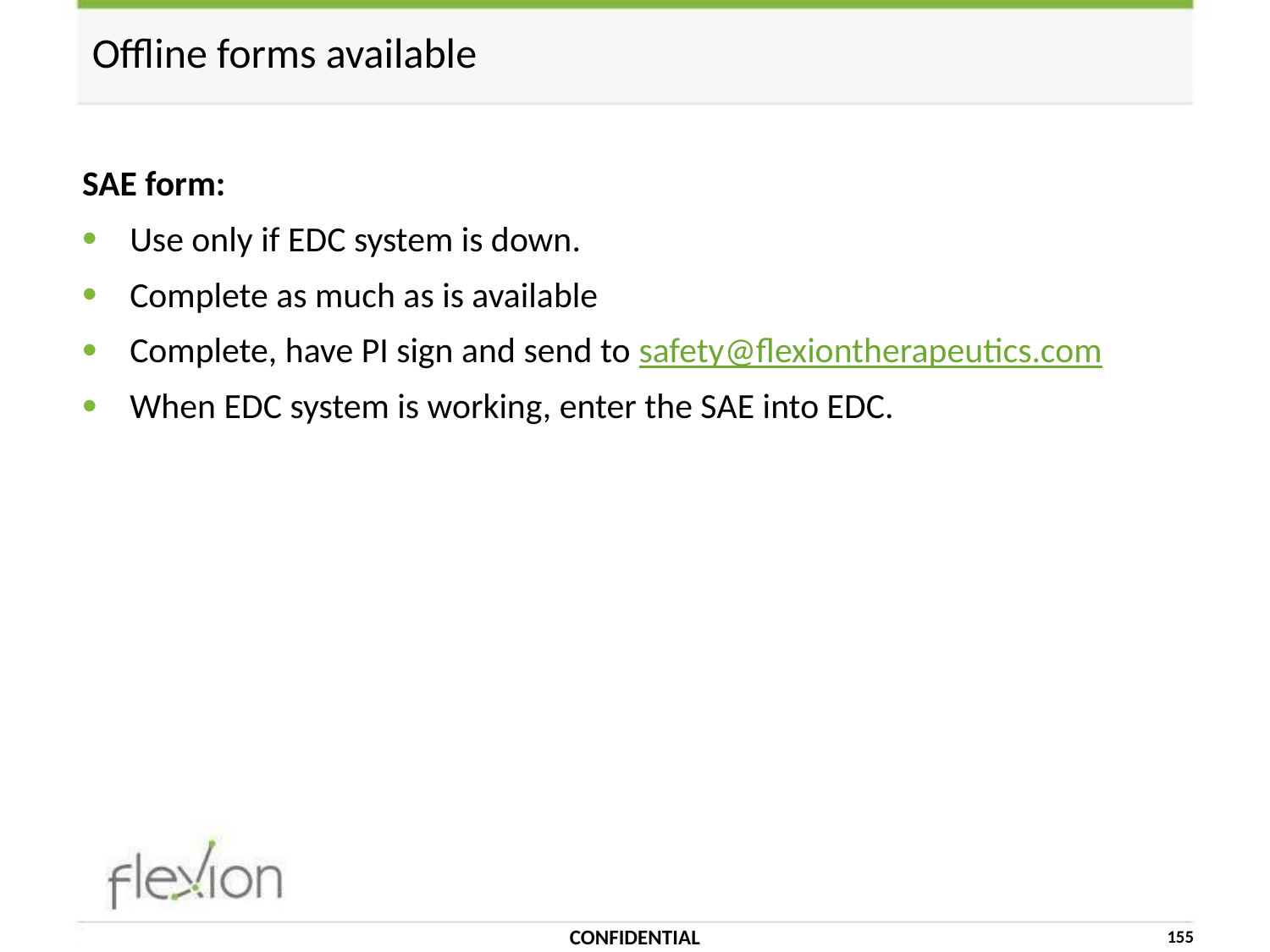

# Offline forms available
SAE form:
Use only if EDC system is down.
Complete as much as is available
Complete, have PI sign and send to safety@flexiontherapeutics.com
When EDC system is working, enter the SAE into EDC.

CONFIDENTIAL
155